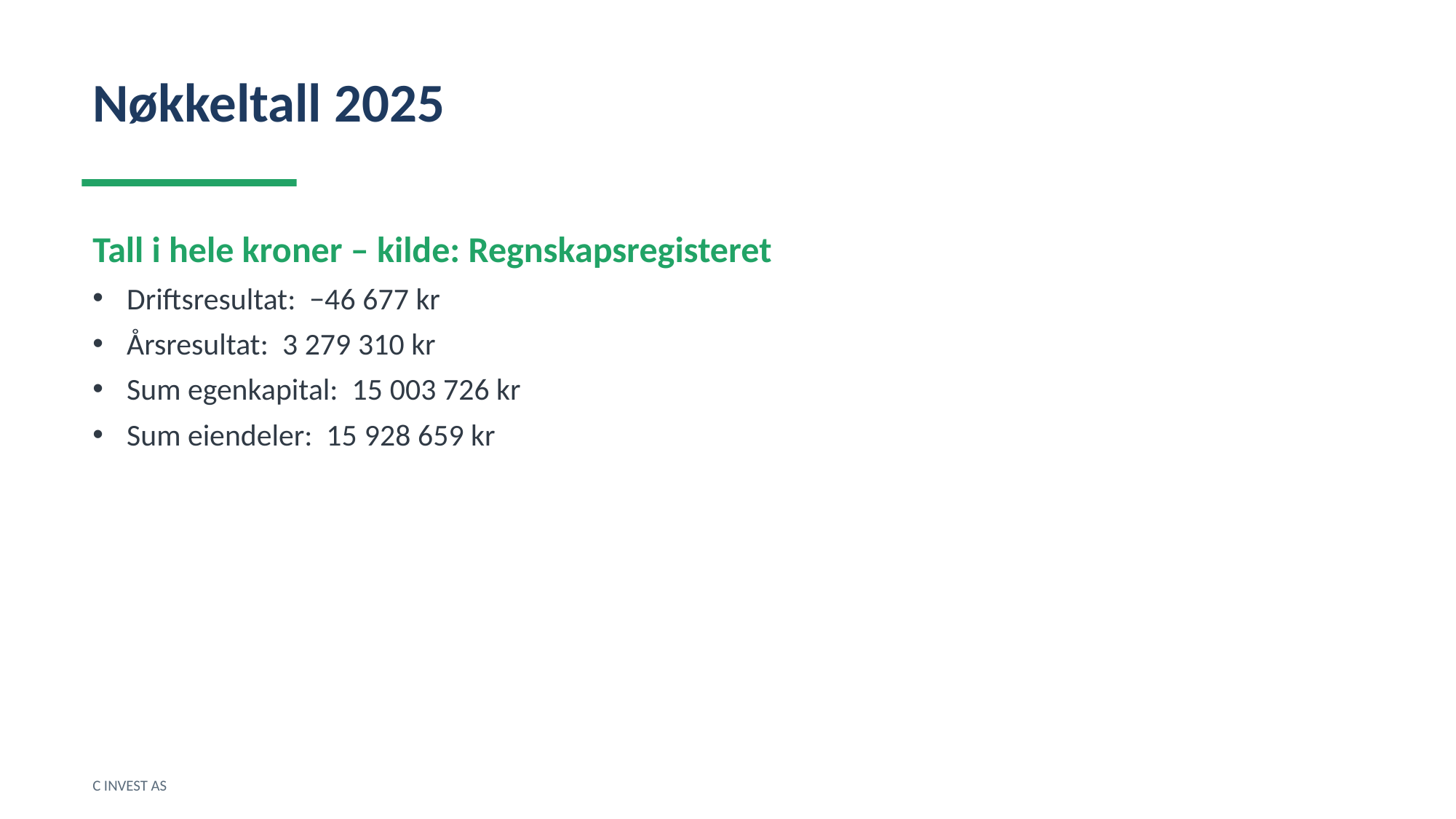

Nøkkeltall 2025

Tall i hele kroner – kilde: Regnskapsregisteret
Driftsresultat:  −46 677 kr
Årsresultat:  3 279 310 kr
Sum egenkapital:  15 003 726 kr
Sum eiendeler:  15 928 659 kr
C INVEST AS